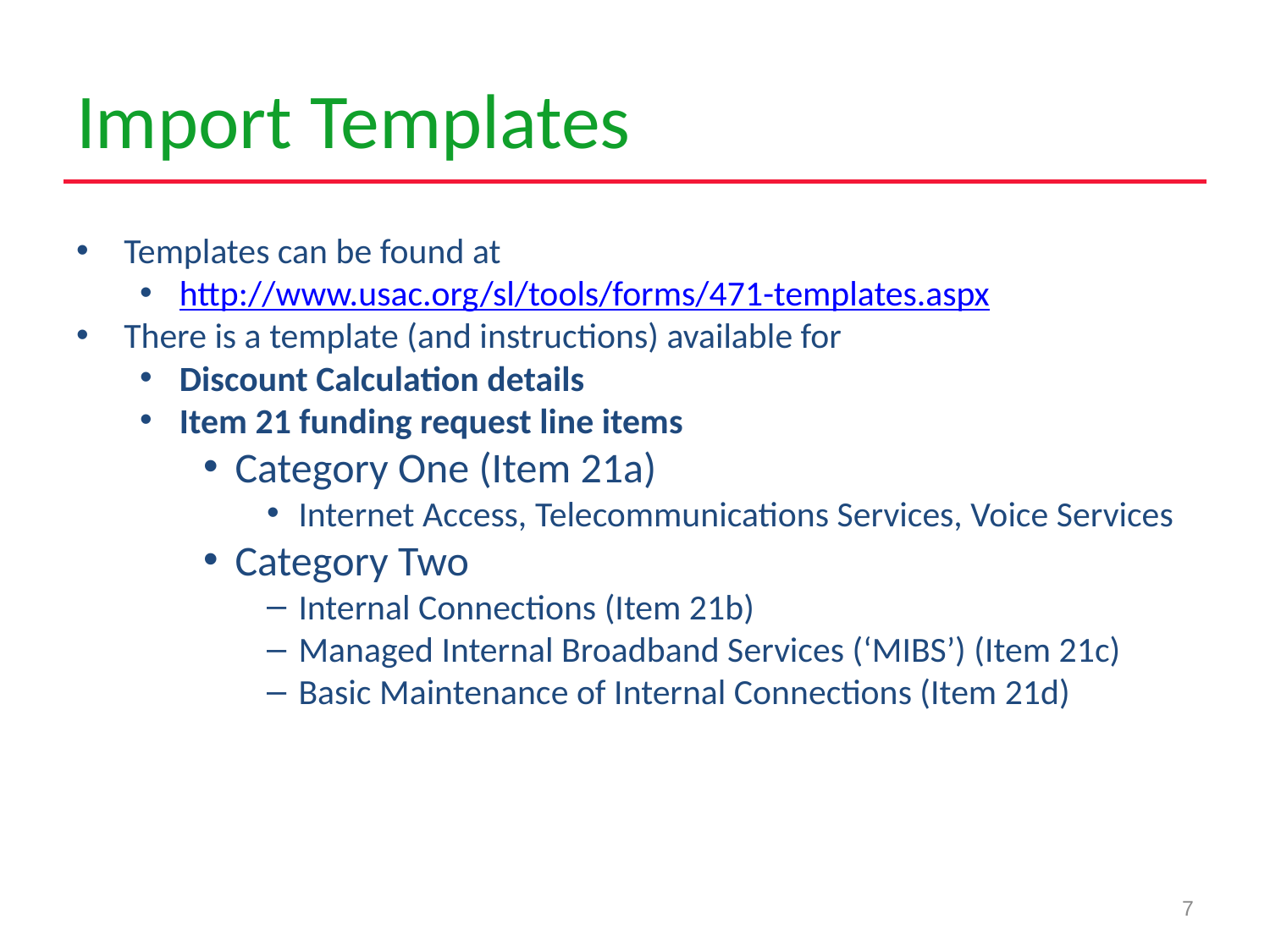

# Import Templates
Templates can be found at
http://www.usac.org/sl/tools/forms/471-templates.aspx
There is a template (and instructions) available for
Discount Calculation details
Item 21 funding request line items
Category One (Item 21a)
Internet Access, Telecommunications Services, Voice Services
Category Two
Internal Connections (Item 21b)
Managed Internal Broadband Services (‘MIBS’) (Item 21c)
Basic Maintenance of Internal Connections (Item 21d)

7